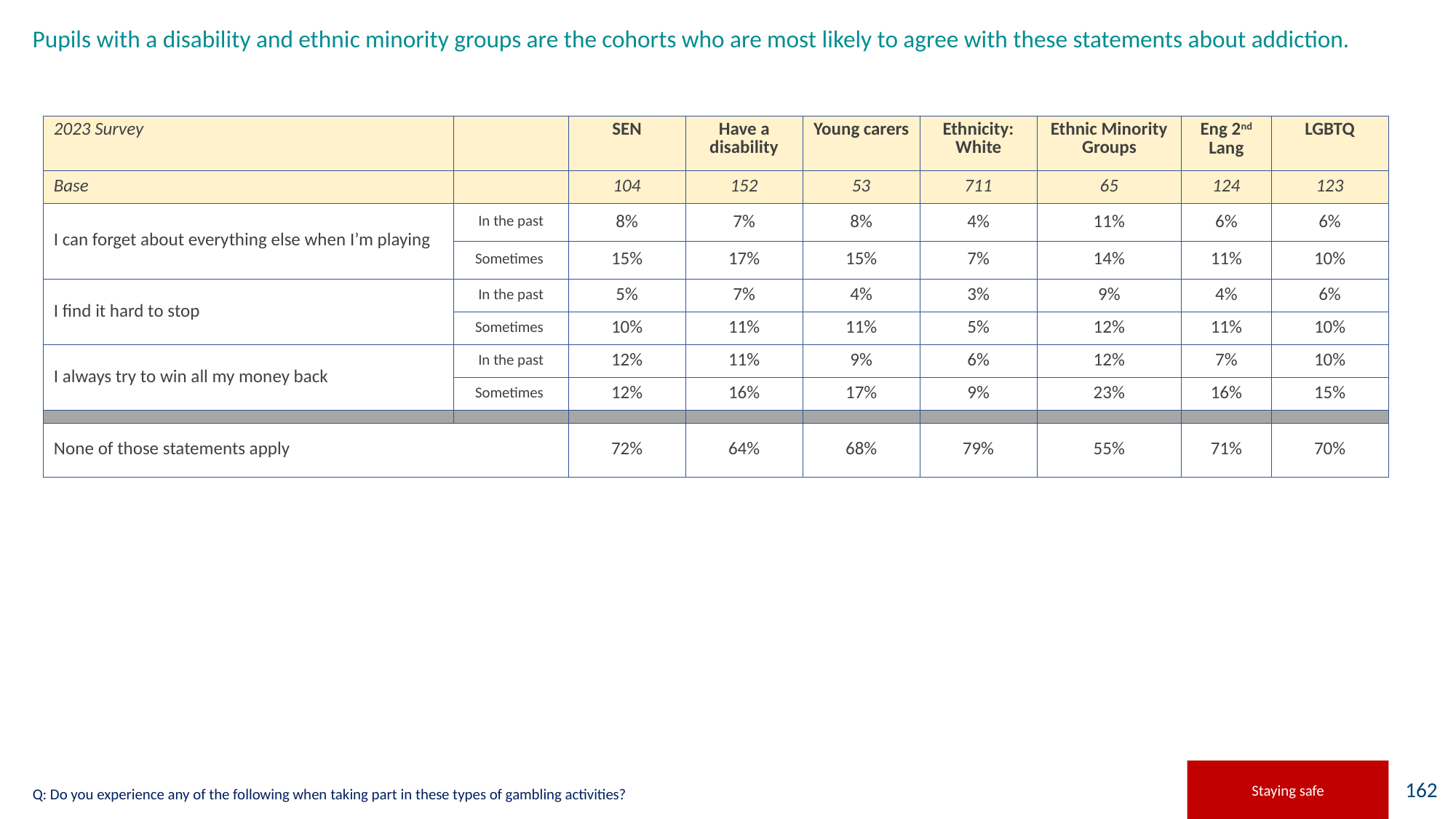

# Pupils with a disability and ethnic minority groups are the cohorts who are most likely to agree with these statements about addiction.
| 2023 Survey |  | SEN | Have a disability | Young carers | Ethnicity: White | Ethnic Minority Groups | Eng 2nd Lang | LGBTQ |
| --- | --- | --- | --- | --- | --- | --- | --- | --- |
| Base |  | 104 | 152 | 53 | 711 | 65 | 124 | 123 |
| I can forget about everything else when I’m playing | In the past | 8% | 7% | 8% | 4% | 11% | 6% | 6% |
|  | Sometimes | 15% | 17% | 15% | 7% | 14% | 11% | 10% |
| I find it hard to stop | In the past | 5% | 7% | 4% | 3% | 9% | 4% | 6% |
|  | Sometimes | 10% | 11% | 11% | 5% | 12% | 11% | 10% |
| I always try to win all my money back | In the past | 12% | 11% | 9% | 6% | 12% | 7% | 10% |
|  | Sometimes | 12% | 16% | 17% | 9% | 23% | 16% | 15% |
|  |  |  |  |  |  |  |  |  |
| None of those statements apply |  | 72% | 64% | 68% | 79% | 55% | 71% | 70% |
Staying safe
Q: Do you experience any of the following when taking part in these types of gambling activities?